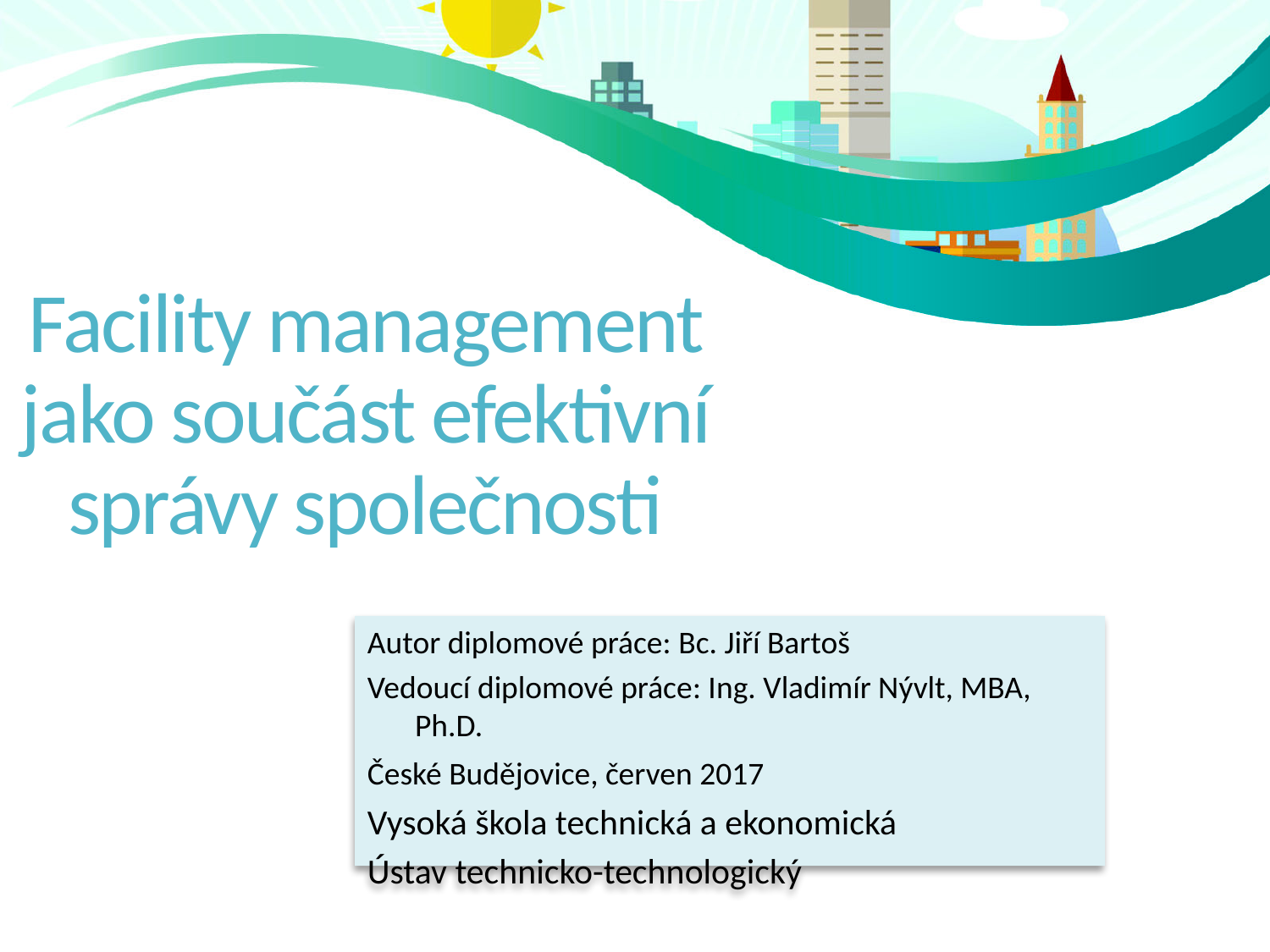

# Facility management jako součást efektivní správy společnosti
Autor diplomové práce: Bc. Jiří Bartoš
Vedoucí diplomové práce: Ing. Vladimír Nývlt, MBA, Ph.D.
České Budějovice, červen 2017
Vysoká škola technická a ekonomická
Ústav technicko-technologický